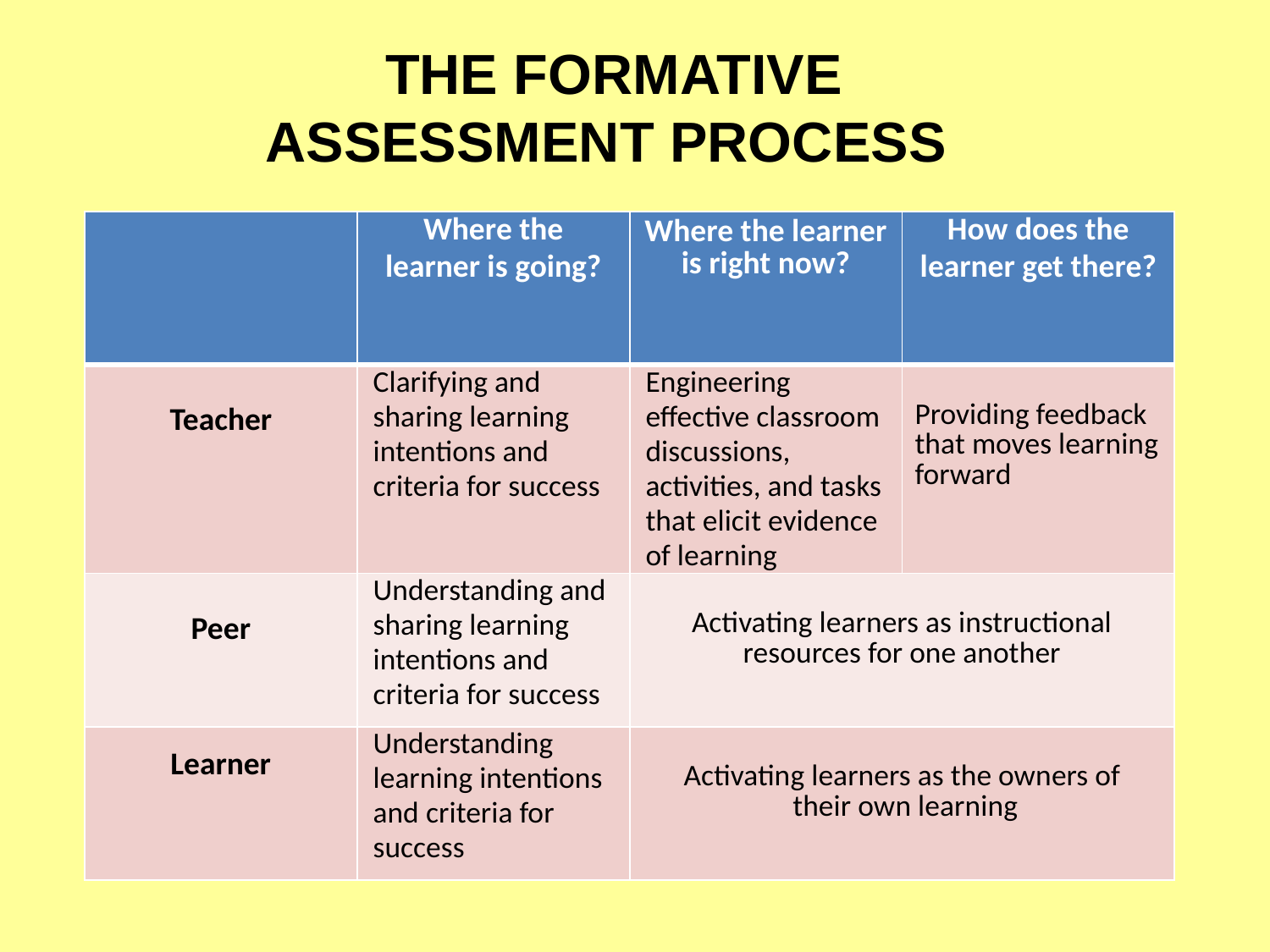

THE FORMATIVE
ASSESSMENT PROCESS
#
|  | Where the learner is going? | Where the learner is right now? | How does the learner get there? |
| --- | --- | --- | --- |
| Teacher | Clarifying and sharing learning intentions and criteria for success | Engineering effective classroom discussions, activities, and tasks that elicit evidence of learning | Providing feedback that moves learning forward |
| Peer | Understanding and sharing learning intentions and criteria for success | Activating learners as instructional resources for one another |  |
| Learner | Understanding learning intentions and criteria for success | Activating learners as the owners of their own learning |  |